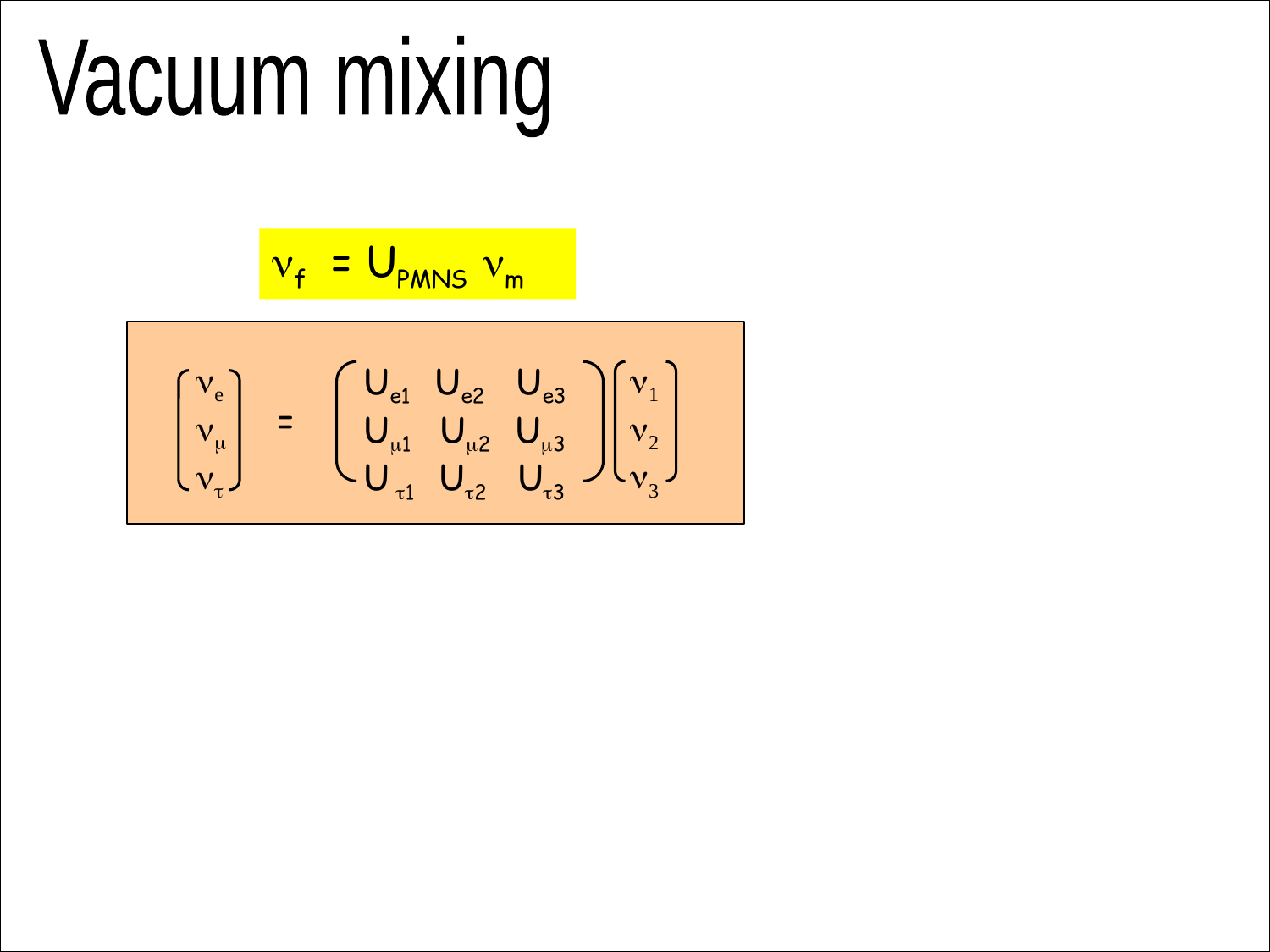

Vacuum mixing

νf  = UPMNS  νm

ν1
ν2
ν3
νe
νμ
ντ
Ue1    Ue2   Ue3
Uμ1    Uμ2    Uμ3
U τ1    Uτ2     Uτ3

=